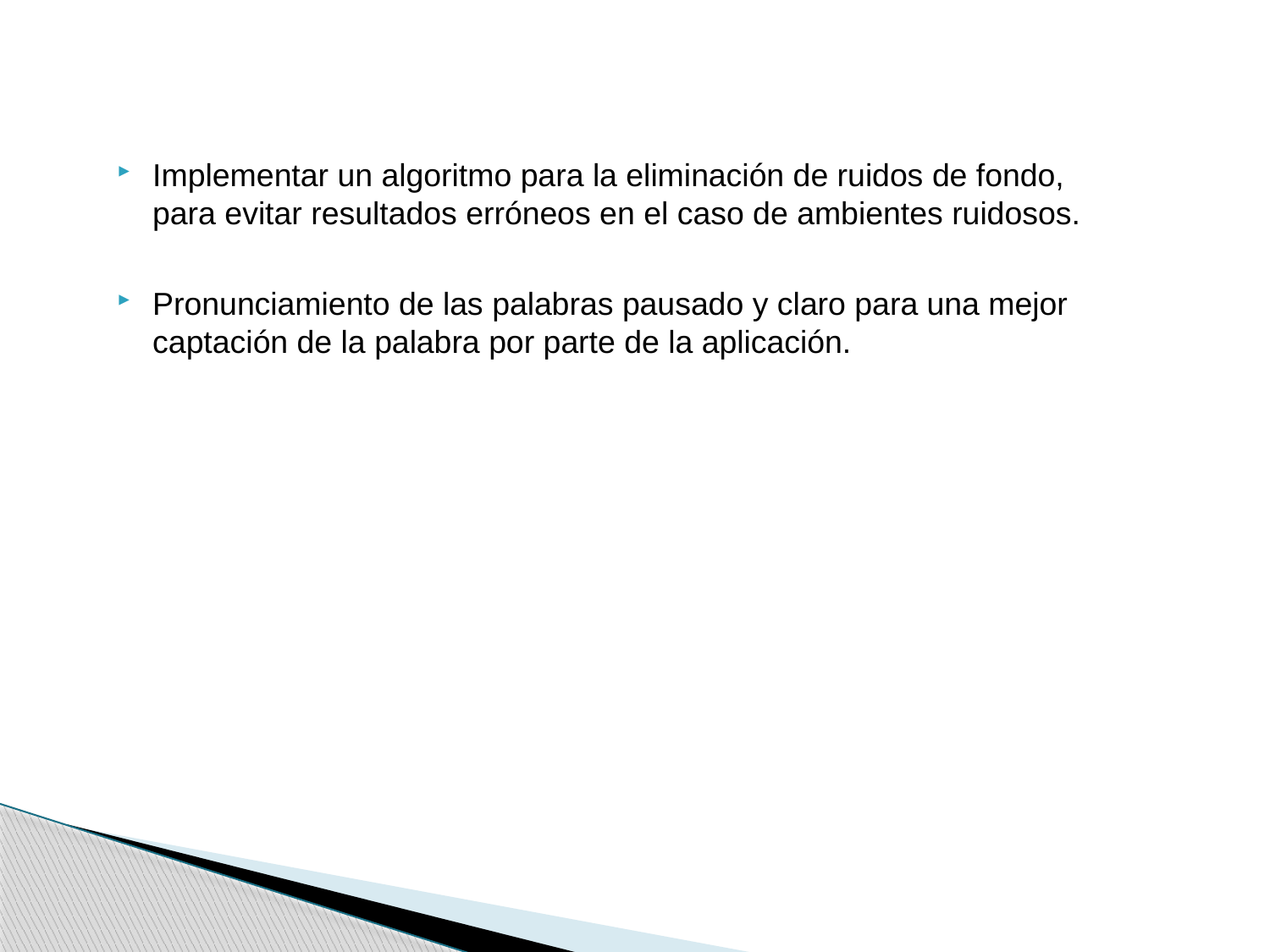

Implementar un algoritmo para la eliminación de ruidos de fondo, para evitar resultados erróneos en el caso de ambientes ruidosos.

Pronunciamiento de las palabras pausado y claro para una mejor captación de la palabra por parte de la aplicación.